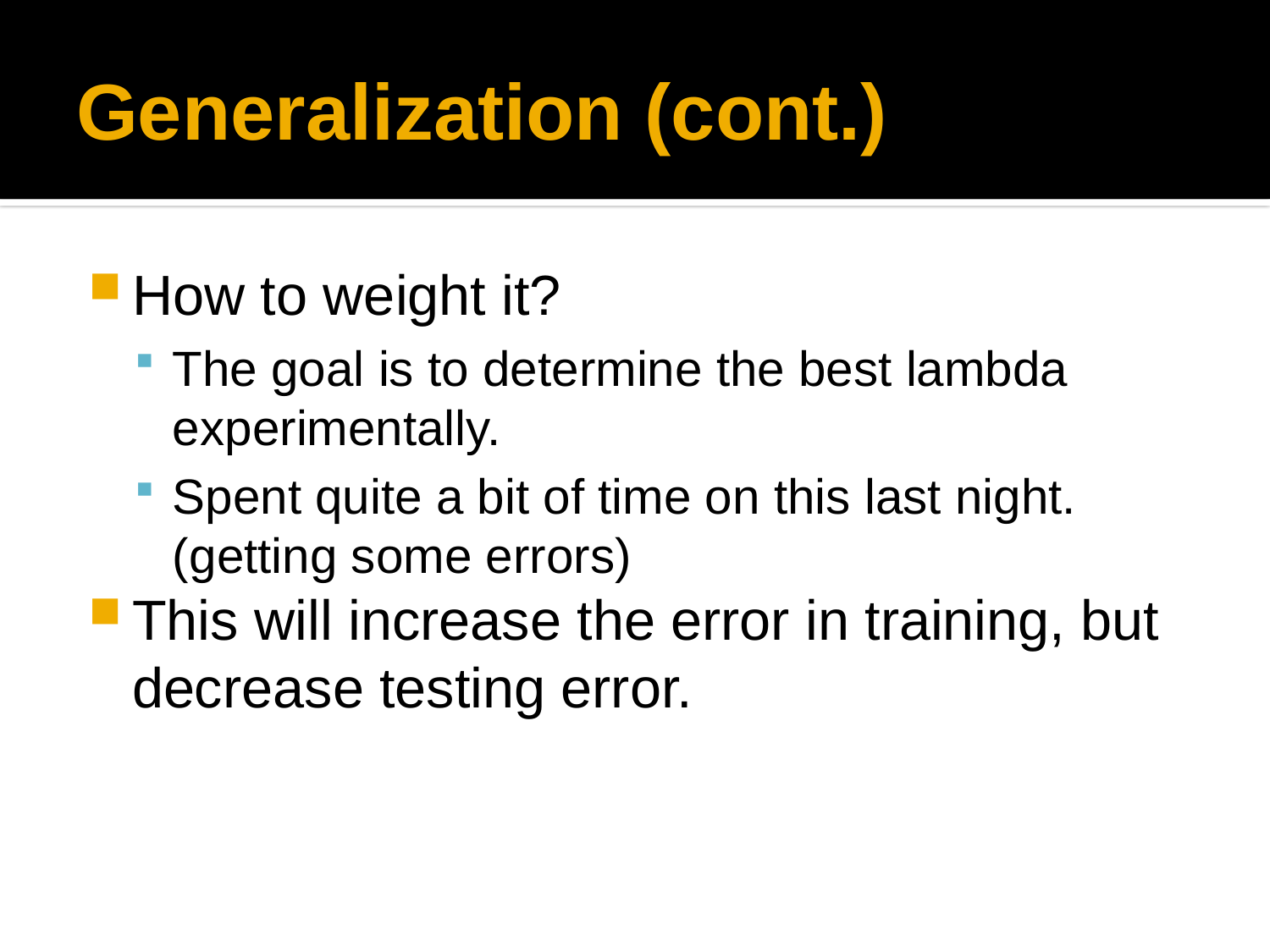

# Generalization (cont.)
How to weight it?
The goal is to determine the best lambda experimentally.
Spent quite a bit of time on this last night. (getting some errors)
This will increase the error in training, but decrease testing error.